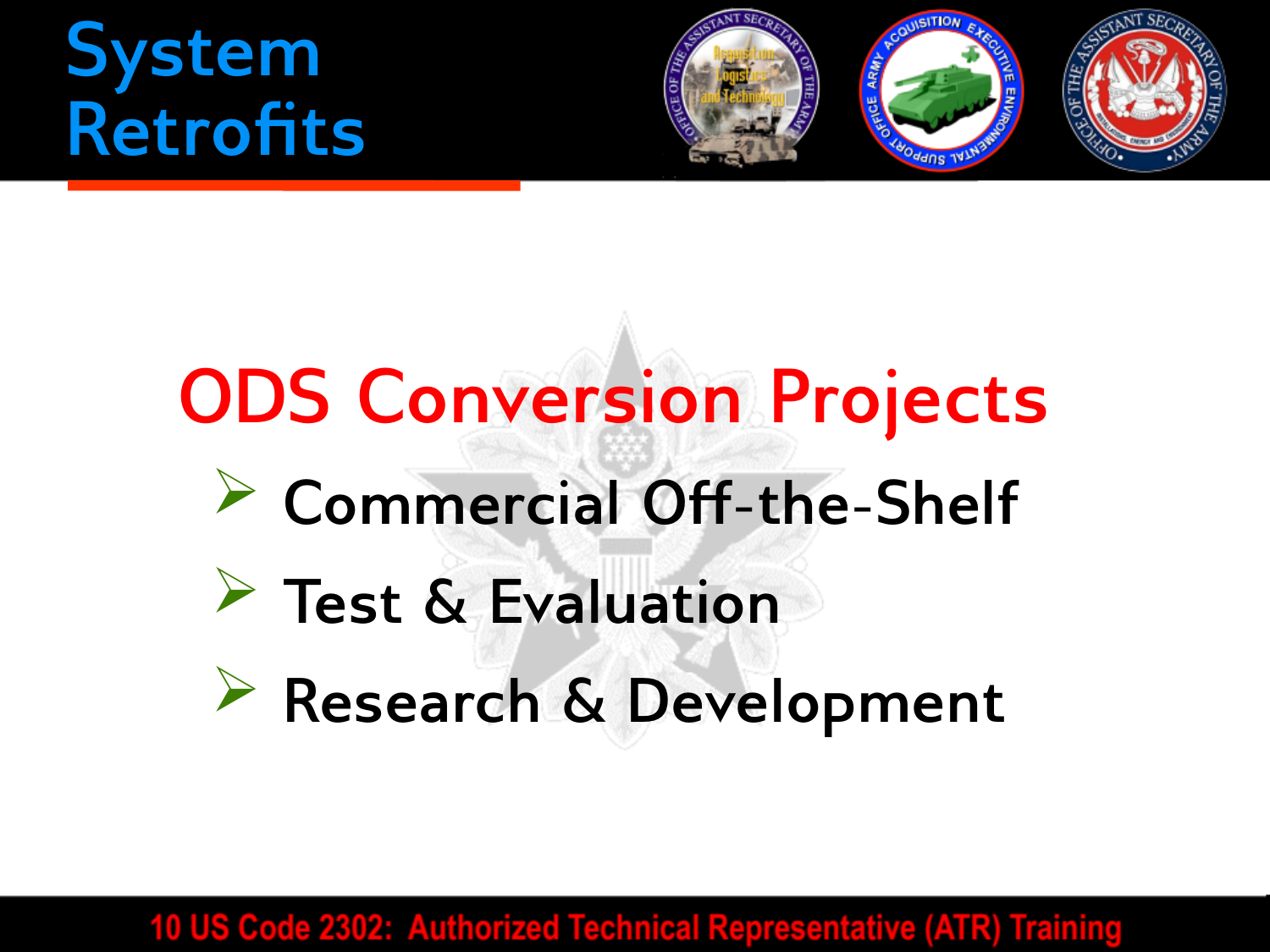

System
Retrofits

ODS Conversion Projects
 Commercial Off-the-Shelf
 Test & Evaluation
 Research & Development